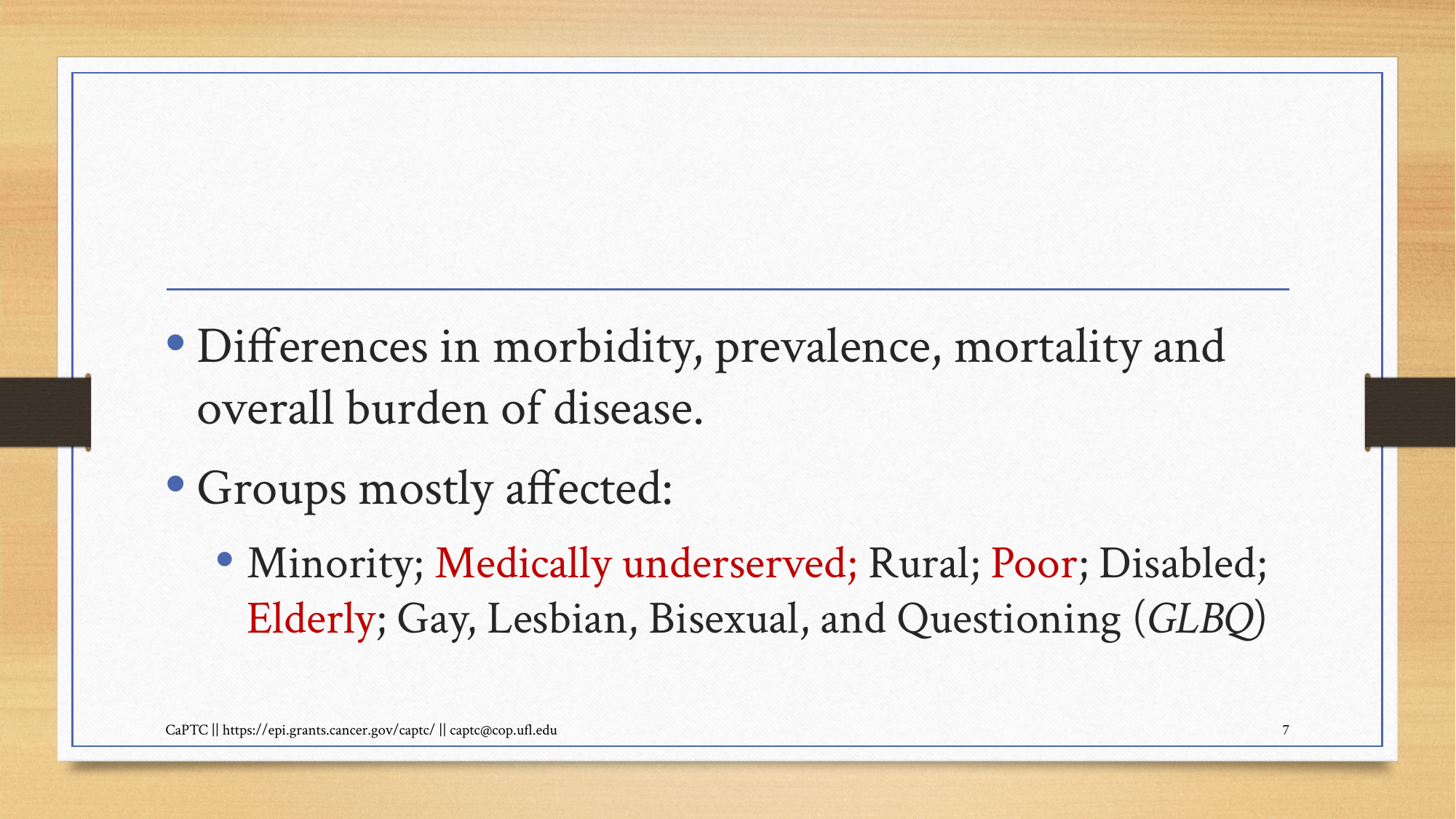

Differences in morbidity, prevalence, mortality and overall burden of disease.
Groups mostly affected:
Minority; Medically underserved; Rural; Poor; Disabled; Elderly; Gay, Lesbian, Bisexual, and Questioning (GLBQ)
CaPTC || https://epi.grants.cancer.gov/captc/ || captc@cop.ufl.edu
7